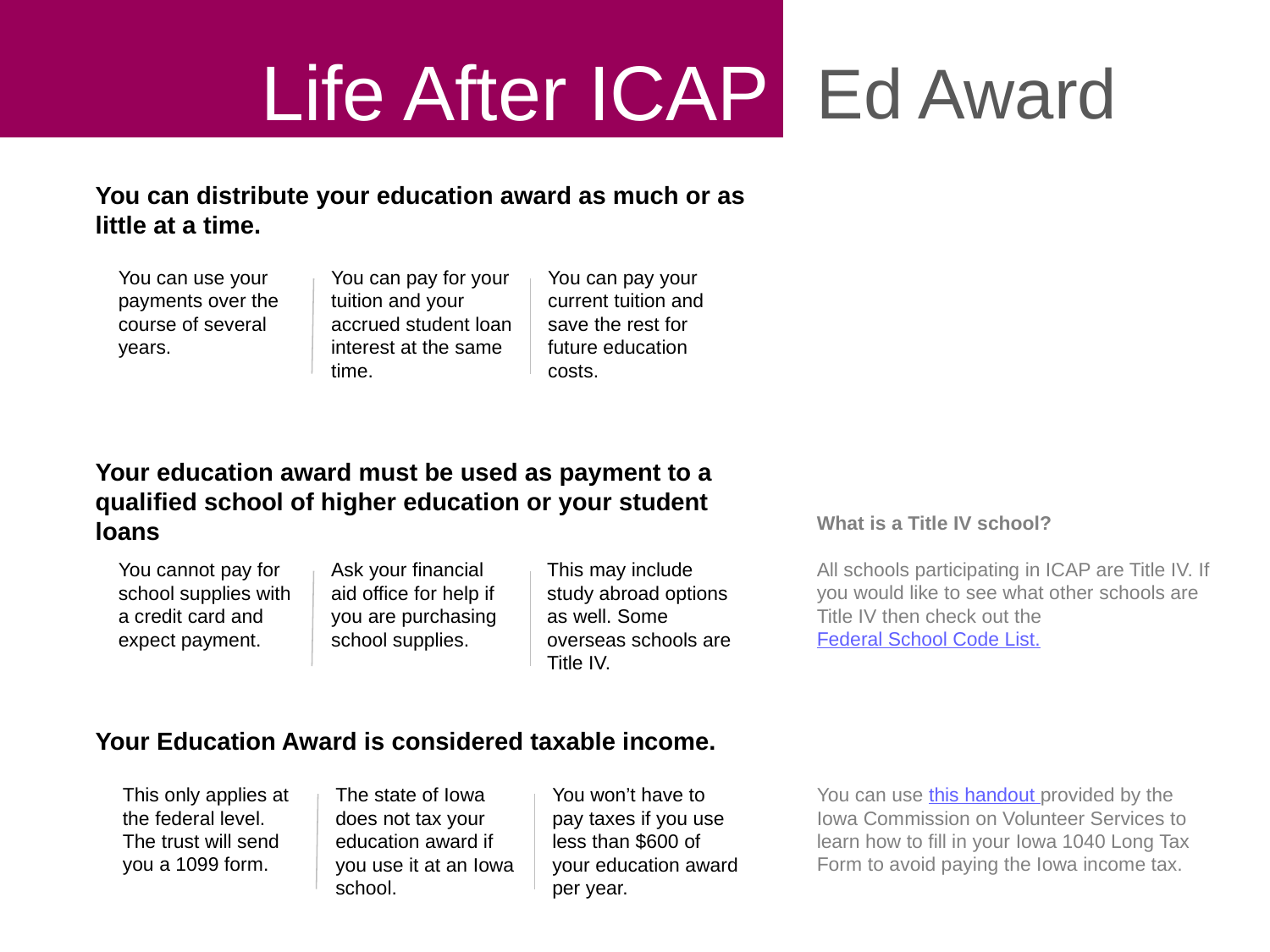

Life After ICAP
Ed Award
You can distribute your education award as much or as little at a time.
You can use your payments over the course of several years.
You can pay for your tuition and your accrued student loan interest at the same time.
You can pay your current tuition and save the rest for future education costs.
Your education award must be used as payment to a qualified school of higher education or your student loans
Ask your financial aid office for help if you are purchasing school supplies.
You cannot pay for school supplies with a credit card and expect payment.
This may include study abroad options as well. Some overseas schools are Title IV.
What is a Title IV school?

All schools participating in ICAP are Title IV. If you would like to see what other schools are Title IV then check out the Federal School Code List.
Your Education Award is considered taxable income.
This only applies at the federal level. The trust will send you a 1099 form.
The state of Iowa does not tax your education award if you use it at an Iowa school.
You won’t have to pay taxes if you use less than $600 of your education award per year.
You can use this handout provided by the Iowa Commission on Volunteer Services to learn how to fill in your Iowa 1040 Long Tax Form to avoid paying the Iowa income tax.